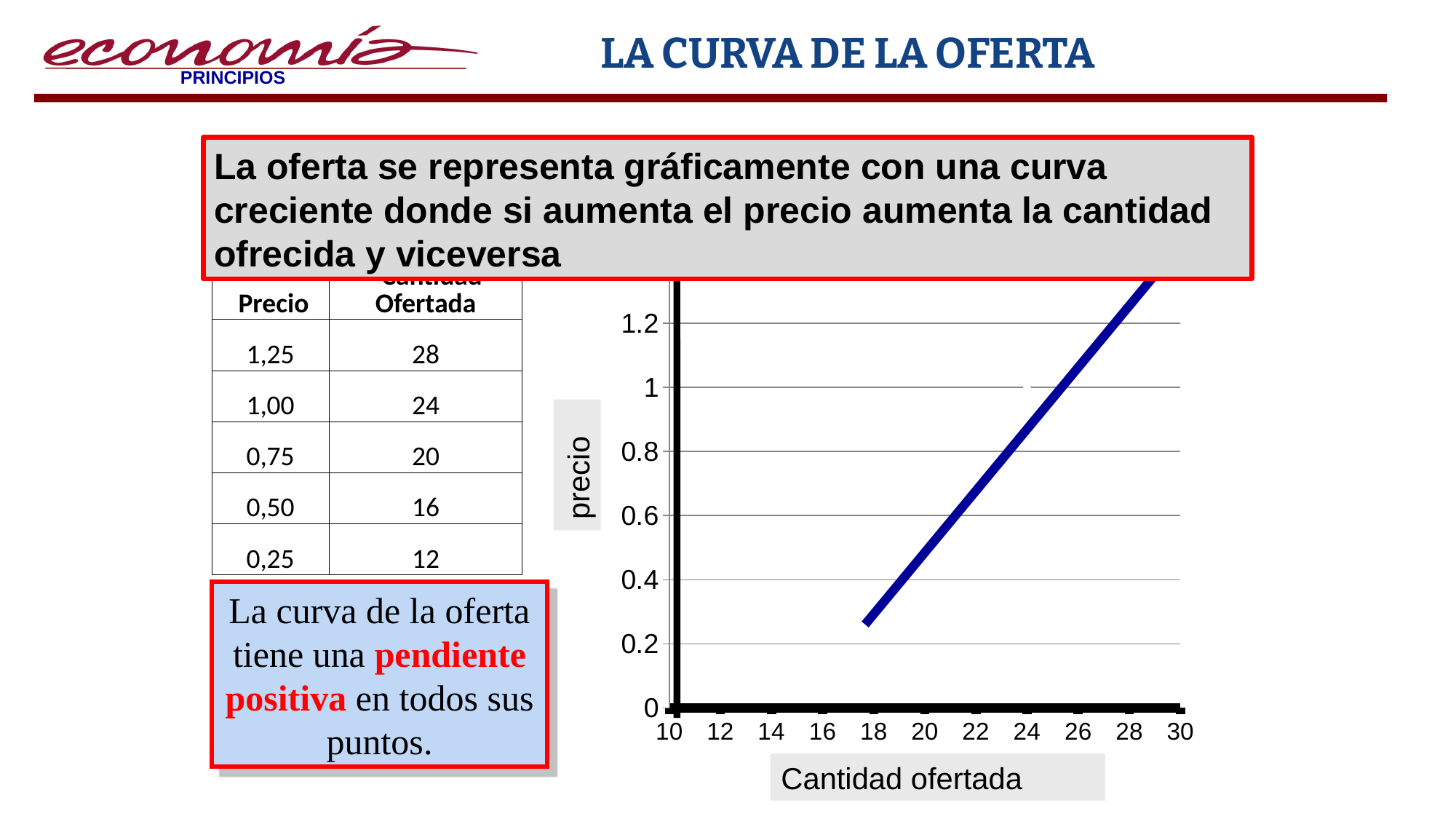

# LA CURVA DE LA OFERTA
La oferta se representa gráficamente con una curva creciente donde si aumenta el precio aumenta la cantidad ofrecida y viceversa

### Chart

| Category |  |
|---|---|
| Precio | Cantidad Ofertada |
| --- | --- |
| 1,25 | 28 |
| 1,00 | 24 |
| 0,75 | 20 |
| 0,50 | 16 |
| 0,25 | 12 |
precio
La curva de la oferta tiene una pendiente positiva en todos sus puntos.

Cantidad ofertada